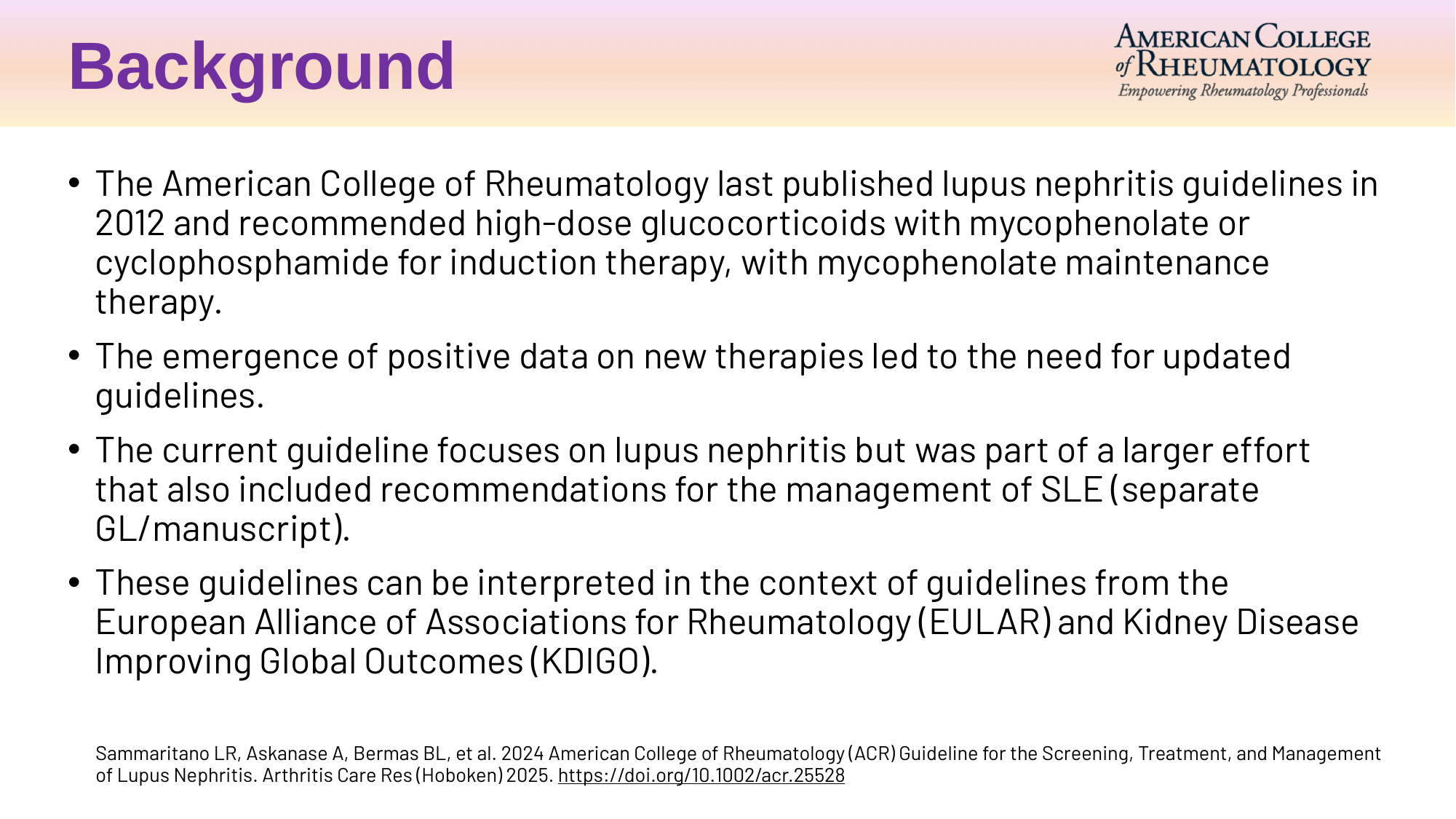

Background
The American College of Rheumatology last published lupus nephritis guidelines in 2012 and recommended high-dose glucocorticoids with mycophenolate or cyclophosphamide for induction therapy, with mycophenolate maintenance therapy.
The emergence of positive data on new therapies led to the need for updated guidelines.
The current guideline focuses on lupus nephritis but was part of a larger effort that also included recommendations for the management of SLE (separate GL/manuscript).
These guidelines can be interpreted in the context of guidelines from the European Alliance of Associations for Rheumatology (EULAR) and Kidney Disease Improving Global Outcomes (KDIGO).
Sammaritano LR, Askanase A, Bermas BL, et al. 2024 American College of Rheumatology (ACR) Guideline for the Screening, Treatment, and Management of Lupus Nephritis. Arthritis Care Res (Hoboken) 2025. https://doi.org/10.1002/acr.25528